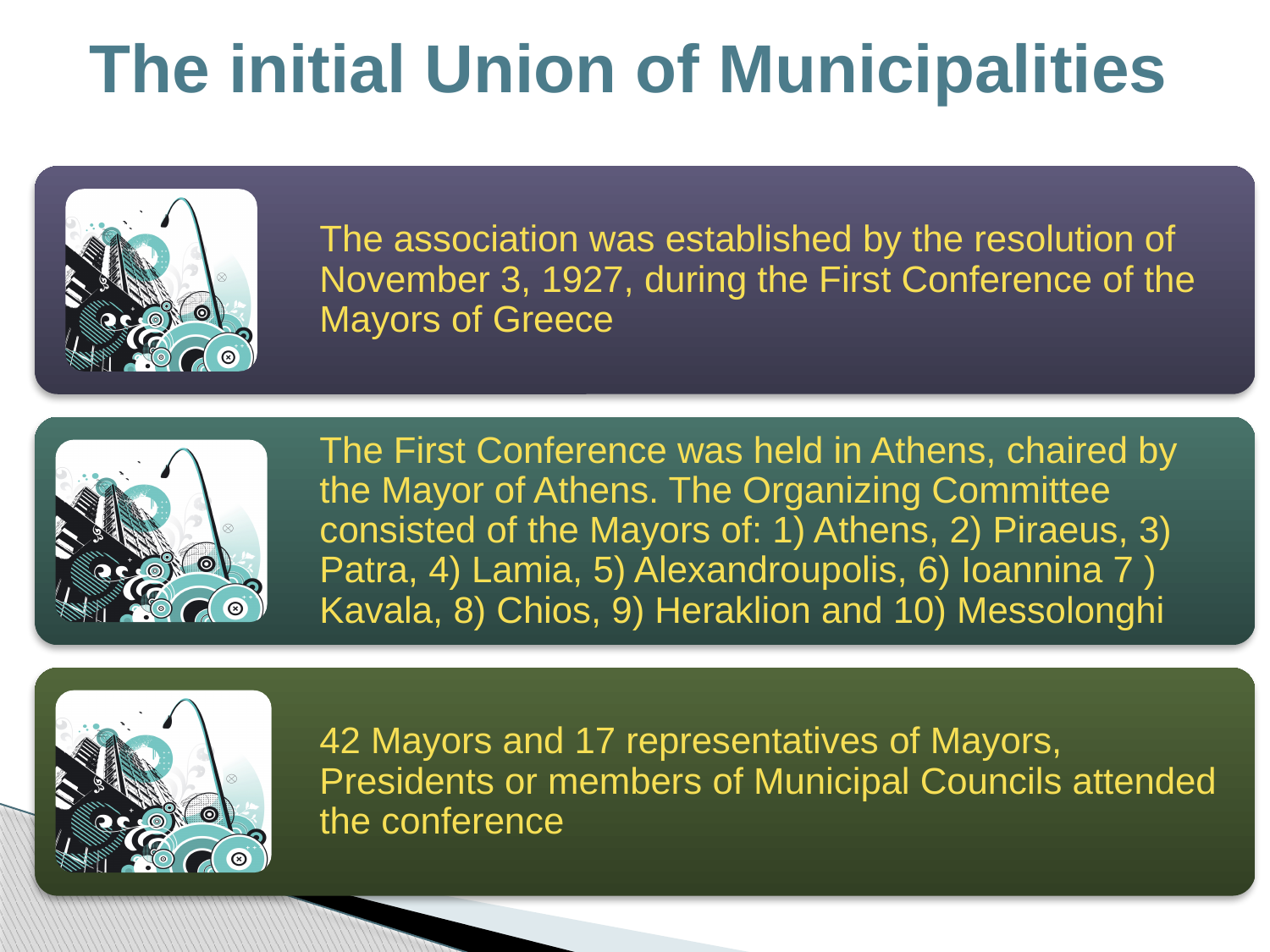

# The initial Union of Municipalities
The association was established by the resolution of November 3, 1927, during the First Conference of the Mayors of Greece
The First Conference was held in Athens, chaired by the Mayor of Athens. The Organizing Committee consisted of the Mayors of: 1) Athens, 2) Piraeus, 3) Patra, 4) Lamia, 5) Alexandroupolis, 6) Ioannina 7 ) Kavala, 8) Chios, 9) Heraklion and 10) Messolonghi
42 Mayors and 17 representatives of Mayors, Presidents or members of Municipal Councils attended the conference